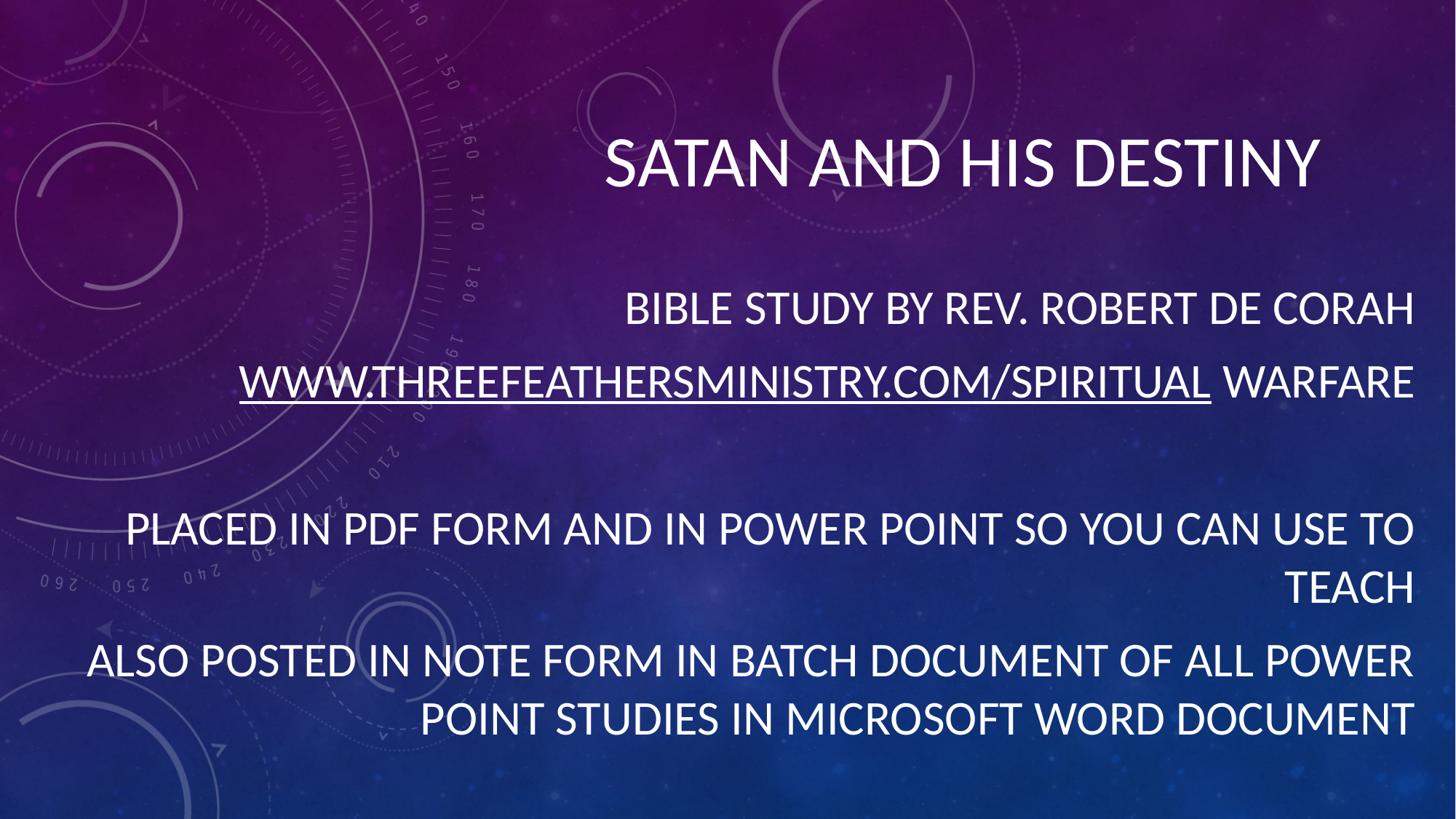

# SATAN AND HIS DESTINY
BIBLE STUDY BY REV. ROBERT DE CORAH
WWW.THREEFEATHERSMINISTRY.COM/SPIRITUAL WARFARE

PLACED IN PDF FORM AND IN POWER POINT SO YOU CAN USE TO TEACH
ALSO POSTED IN NOTE FORM IN BATCH DOCUMENT OF ALL POWER POINT STUDIES IN MICROSOFT WORD DOCUMENT